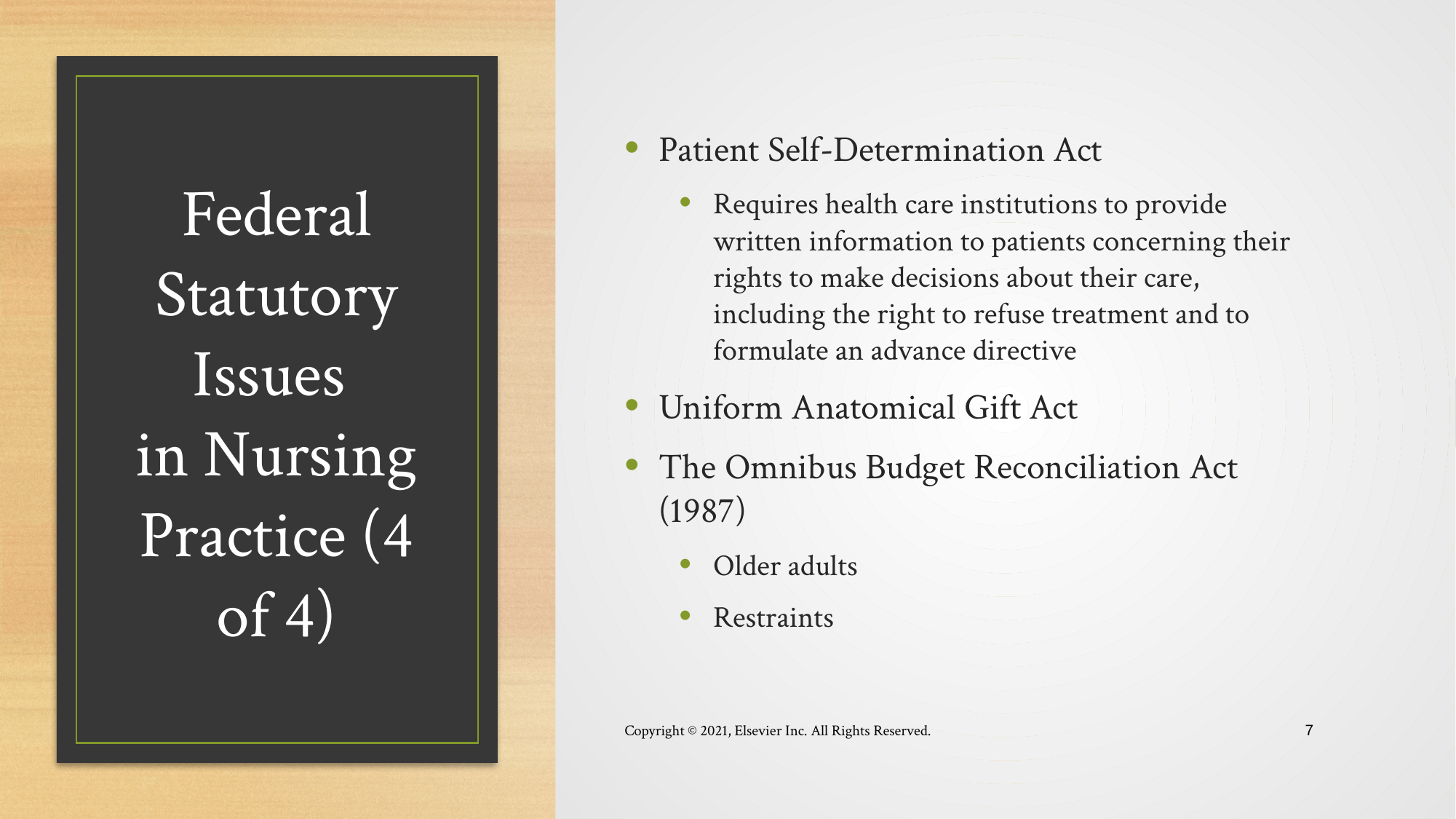

Patient Self-Determination Act
Requires health care institutions to provide written information to patients concerning their rights to make decisions about their care, including the right to refuse treatment and to formulate an advance directive
Uniform Anatomical Gift Act
The Omnibus Budget Reconciliation Act (1987)
Older adults
Restraints

# Federal Statutory Issues in Nursing Practice (4 of 4)
Copyright © 2021, Elsevier Inc. All Rights Reserved.
 7